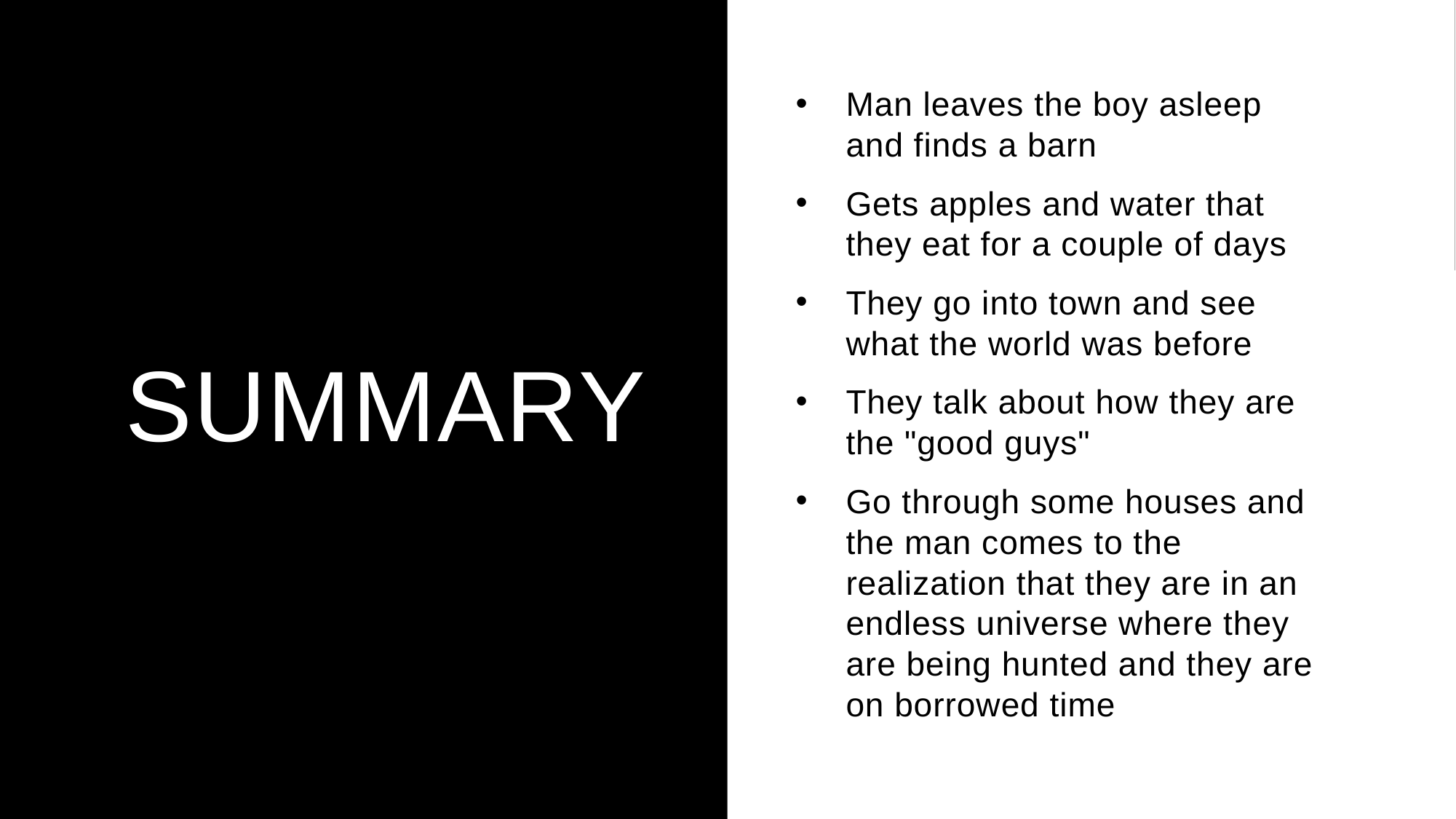

# Summary
Man leaves the boy asleep and finds a barn
Gets apples and water that they eat for a couple of days
They go into town and see what the world was before
They talk about how they are the "good guys"
Go through some houses and the man comes to the realization that they are in an endless universe where they are being hunted and they are on borrowed time